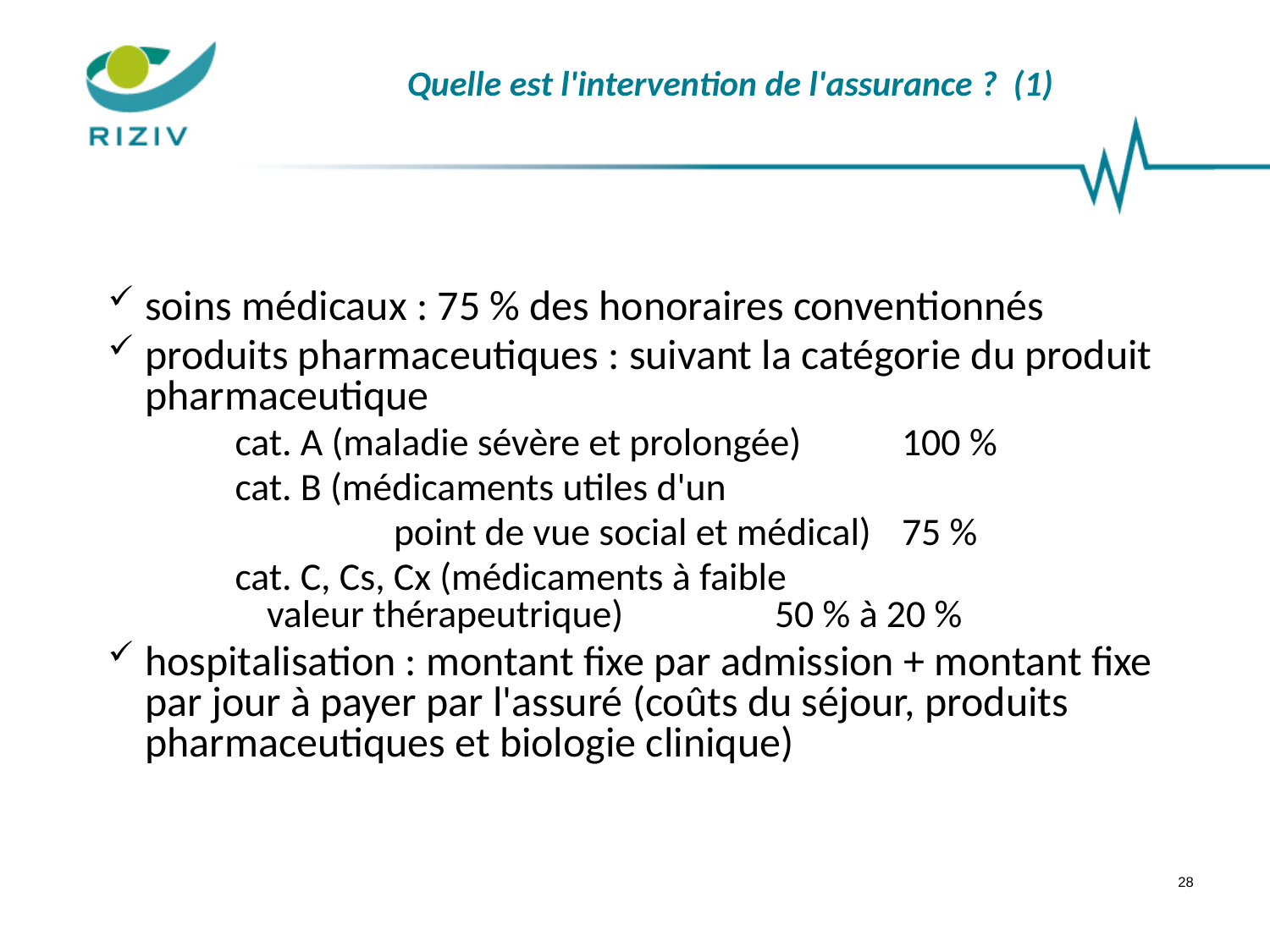

# Quelle est l'intervention de l'assurance ?  (1)

soins médicaux : 75 % des honoraires conventionnés
produits pharmaceutiques : suivant la catégorie du produit pharmaceutique
cat. A (maladie sévère et prolongée)      	100 %
cat. B (médicaments utiles d'un
   		point de vue social et médical)  	75 %
cat. C, Cs, Cx (médicaments à faible                                    	valeur thérapeutrique)   	50 % à 20 %
hospitalisation : montant fixe par admission + montant fixe par jour à payer par l'assuré (coûts du séjour, produits pharmaceutiques et biologie clinique)
28